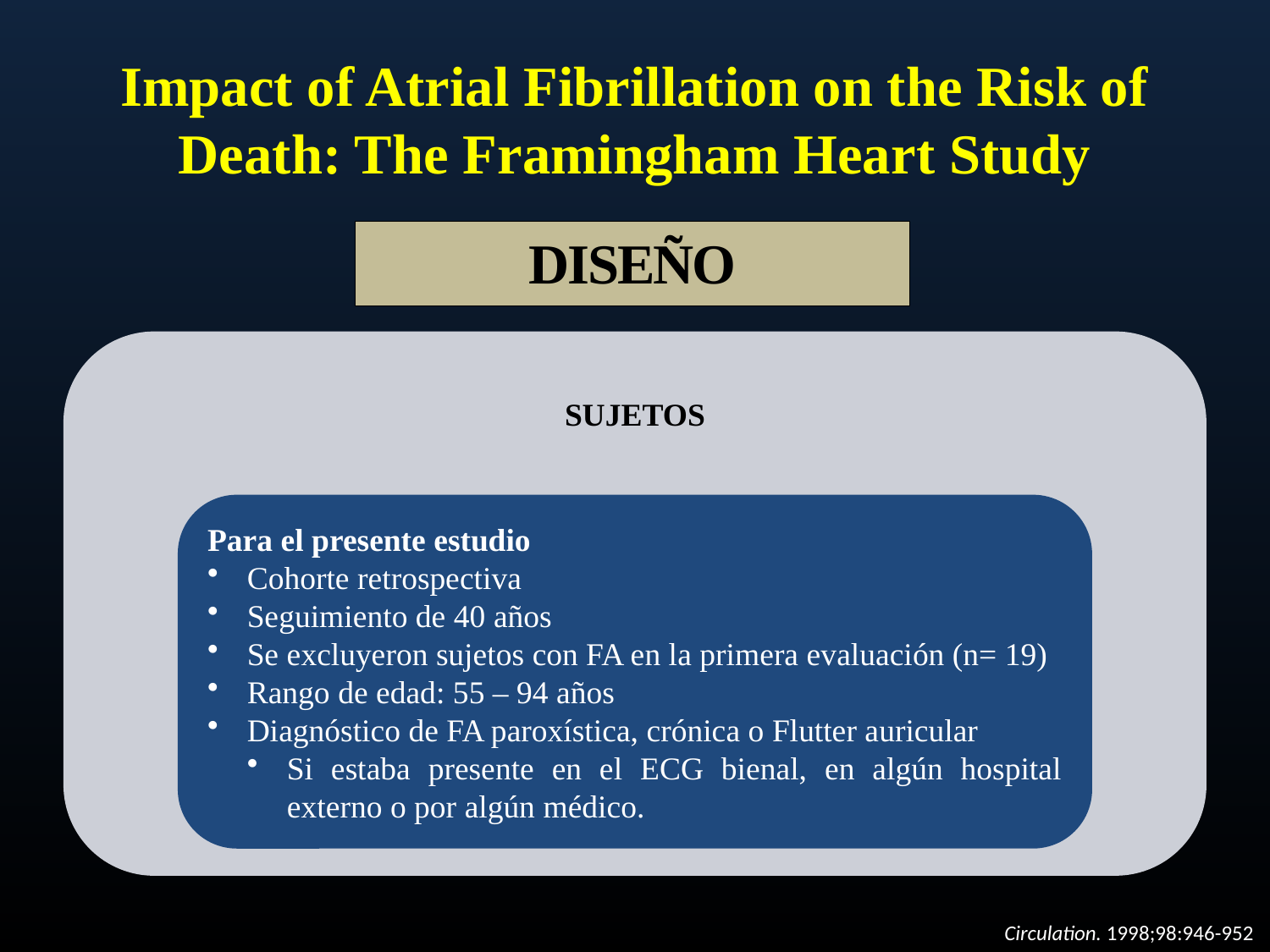

# Impact of Atrial Fibrillation on the Risk of Death: The Framingham Heart Study
DISEÑO
SUJETOS
Para el presente estudio
Cohorte retrospectiva
Se excluyeron sujetos con FA en la primera evaluación (n= 19)
Rango de edad: 55 – 94 años
Diagnóstico de FA paroxística, crónica o Flutter auricular
Si estaba presente en el ECG bienal, en algún hospital externo o por algún médico.
Seguimiento de 40 años
Circulation. 1998;98:946-952